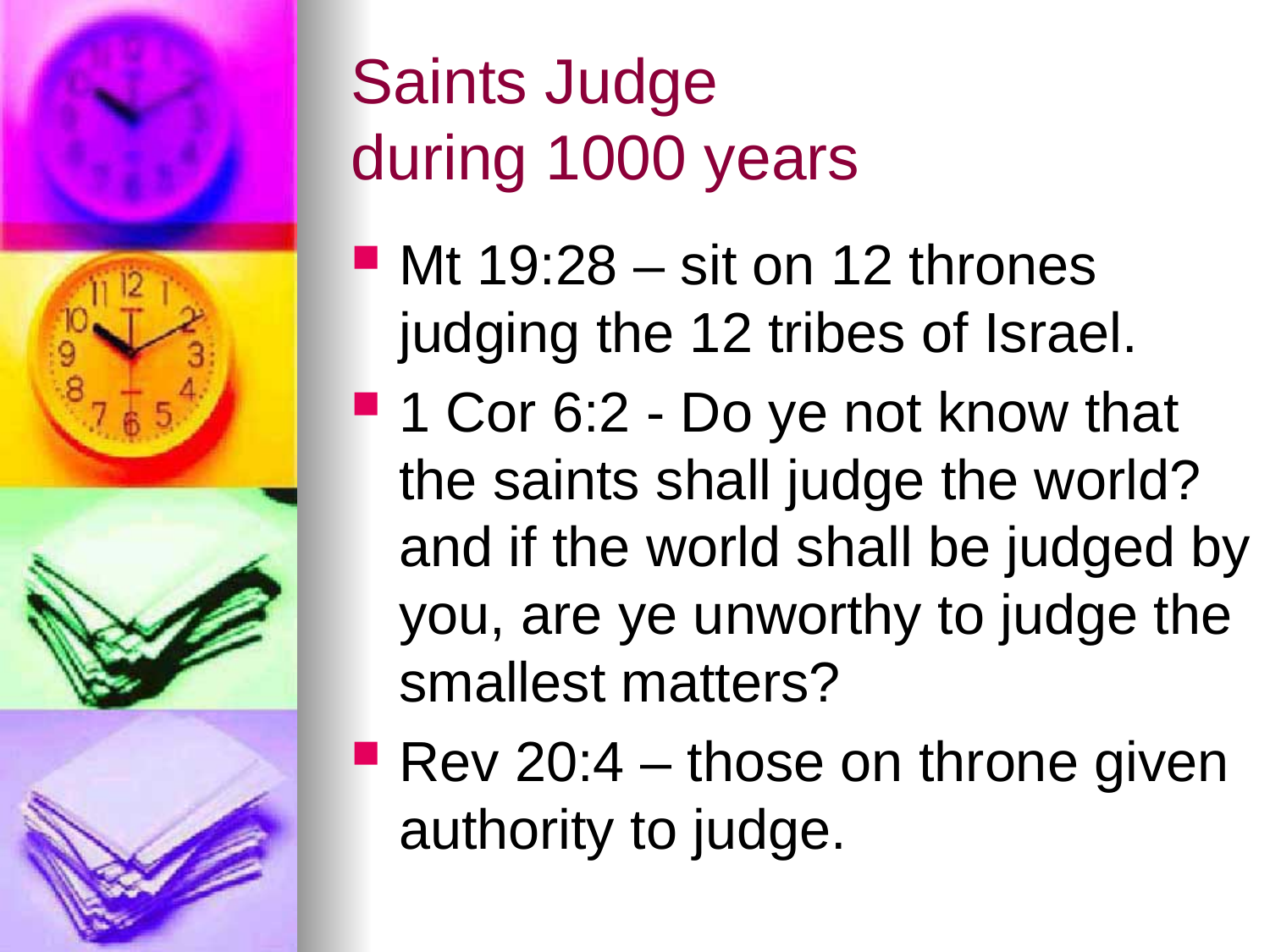

# Saints Judge during 1000 years
Mt 19:28 – sit on 12 thrones judging the 12 tribes of Israel.
1 Cor 6:2 - Do ye not know that the saints shall judge the world? and if the world shall be judged by you, are ye unworthy to judge the smallest matters?
Rev 20:4 – those on throne given authority to judge.